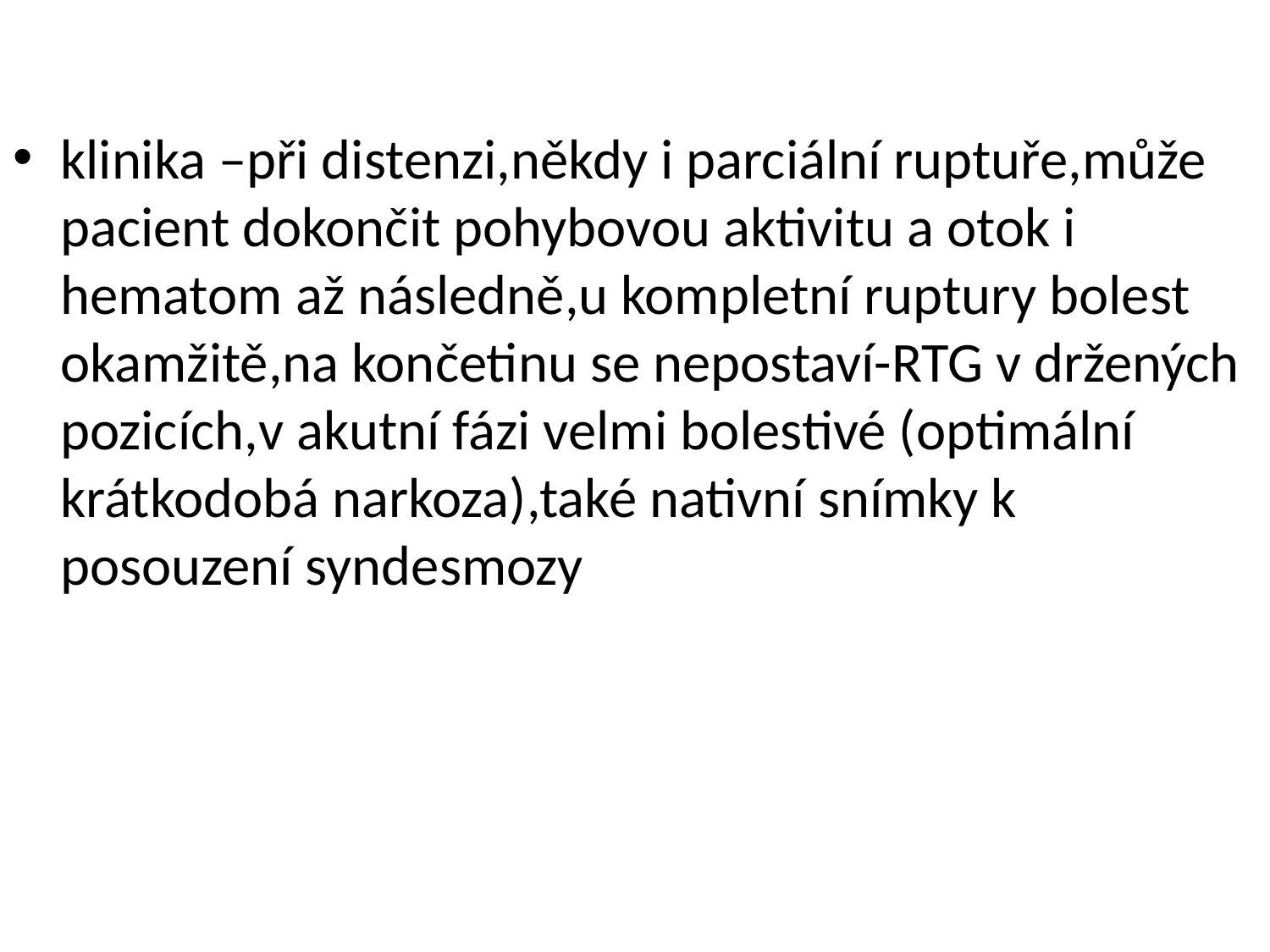

klinika –při distenzi,někdy i parciální ruptuře,může pacient dokončit pohybovou aktivitu a otok i hematom až následně,u kompletní ruptury bolest okamžitě,na končetinu se nepostaví-RTG v držených pozicích,v akutní fázi velmi bolestivé (optimální krátkodobá narkoza),také nativní snímky k posouzení syndesmozy